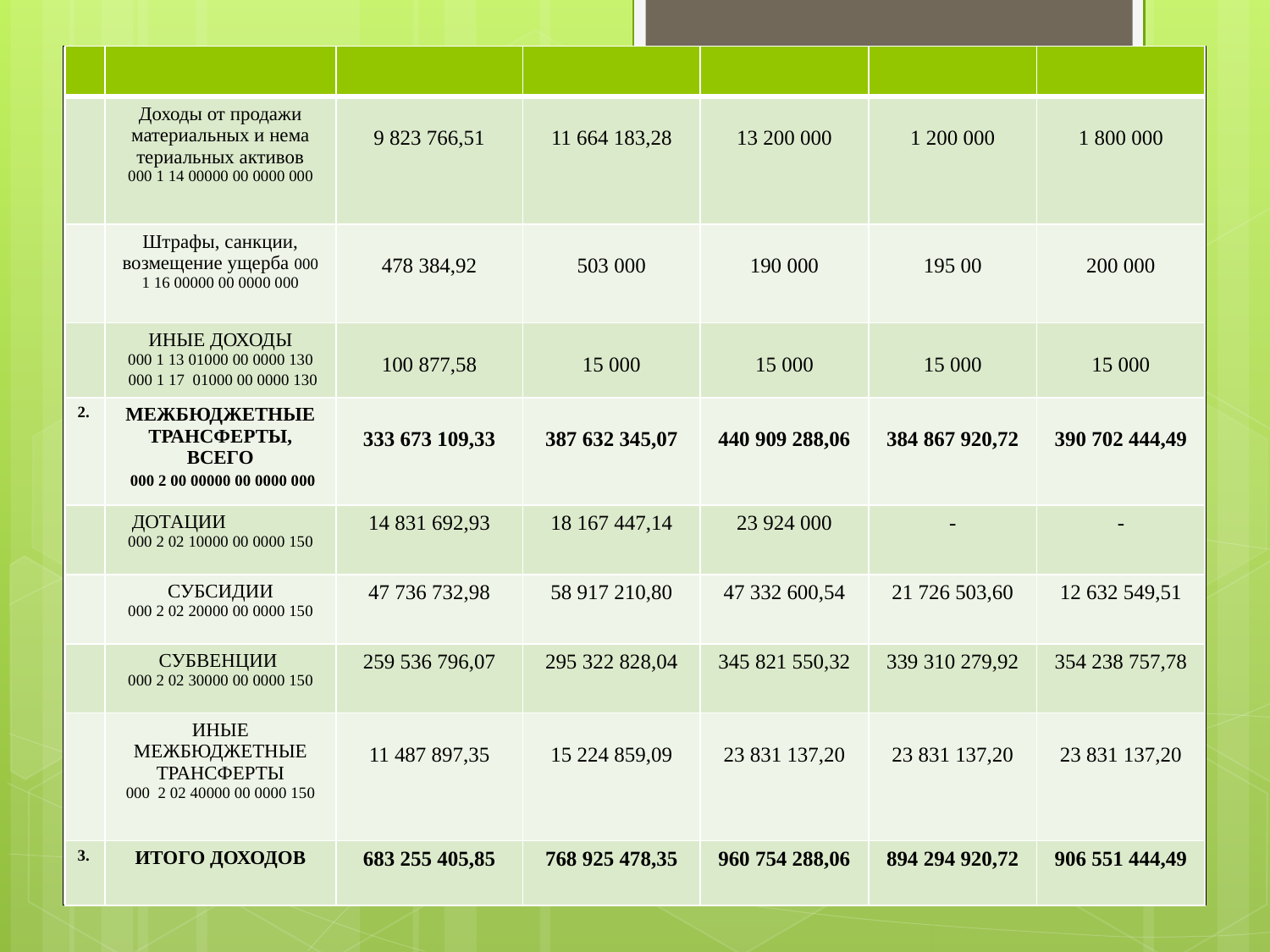

|  |  |  |  |  |  |  |
| --- | --- | --- | --- | --- | --- | --- |
|  | Доходы от продажи материальных и нема териальных активов 000 1 14 00000 00 0000 000 | 9 823 766,51 | 11 664 183,28 | 13 200 000 | 1 200 000 | 1 800 000 |
|  | Штрафы, санкции, возмещение ущерба 000 1 16 00000 00 0000 000 | 478 384,92 | 503 000 | 190 000 | 195 00 | 200 000 |
|  | ИНЫЕ ДОХОДЫ 000 1 13 01000 00 0000 130 000 1 17 01000 00 0000 130 | 100 877,58 | 15 000 | 15 000 | 15 000 | 15 000 |
| 2. | МЕЖБЮДЖЕТНЫЕ ТРАНСФЕРТЫ, ВСЕГО 000 2 00 00000 00 0000 000 | 333 673 109,33 | 387 632 345,07 | 440 909 288,06 | 384 867 920,72 | 390 702 444,49 |
|  | ДОТАЦИИ 000 2 02 10000 00 0000 150 | 14 831 692,93 | 18 167 447,14 | 23 924 000 | - | - |
|  | СУБСИДИИ 000 2 02 20000 00 0000 150 | 47 736 732,98 | 58 917 210,80 | 47 332 600,54 | 21 726 503,60 | 12 632 549,51 |
|  | СУБВЕНЦИИ 000 2 02 30000 00 0000 150 | 259 536 796,07 | 295 322 828,04 | 345 821 550,32 | 339 310 279,92 | 354 238 757,78 |
|  | ИНЫЕ МЕЖБЮДЖЕТНЫЕ ТРАНСФЕРТЫ 000 2 02 40000 00 0000 150 | 11 487 897,35 | 15 224 859,09 | 23 831 137,20 | 23 831 137,20 | 23 831 137,20 |
| 3. | ИТОГО ДОХОДОВ | 683 255 405,85 | 768 925 478,35 | 960 754 288,06 | 894 294 920,72 | 906 551 444,49 |